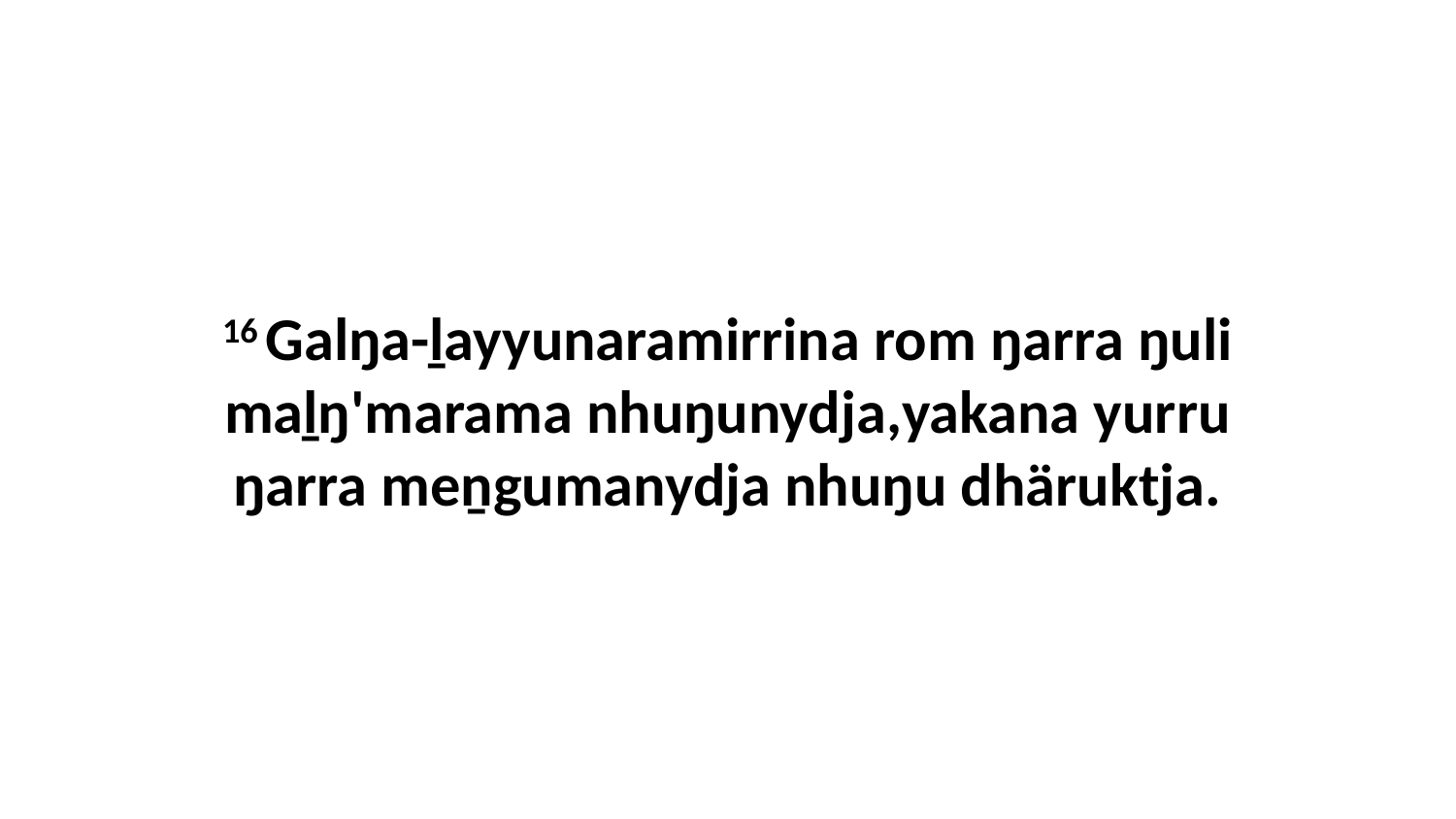

16 Galŋa-ḻayyunaramirrina rom ŋarra ŋuli maḻŋ'marama nhuŋunydja,yakana yurru ŋarra meṉgumanydja nhuŋu dhäruktja.